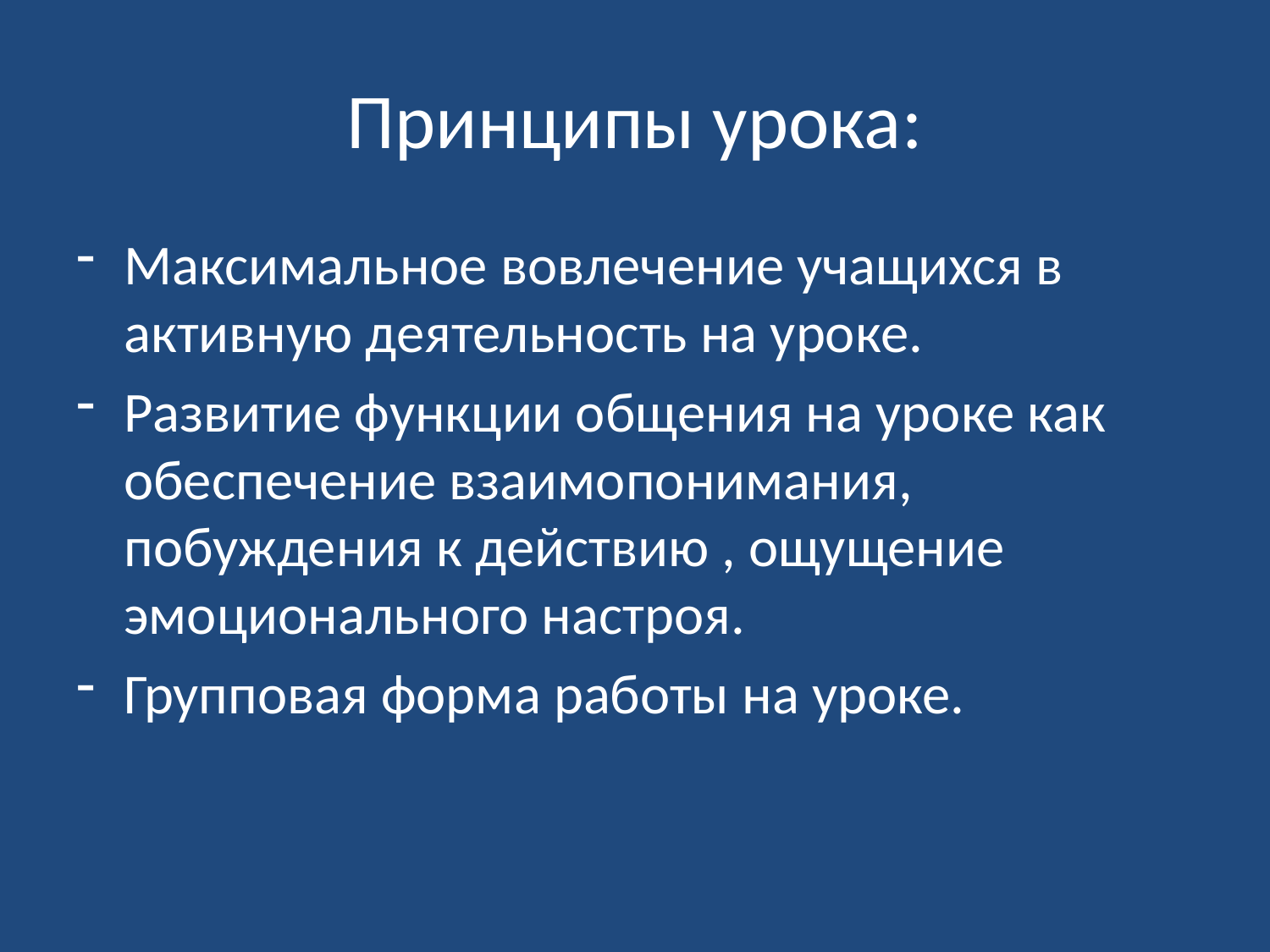

# Принципы урока:
Максимальное вовлечение учащихся в активную деятельность на уроке.
Развитие функции общения на уроке как обеспечение взаимопонимания, побуждения к действию , ощущение эмоционального настроя.
Групповая форма работы на уроке.